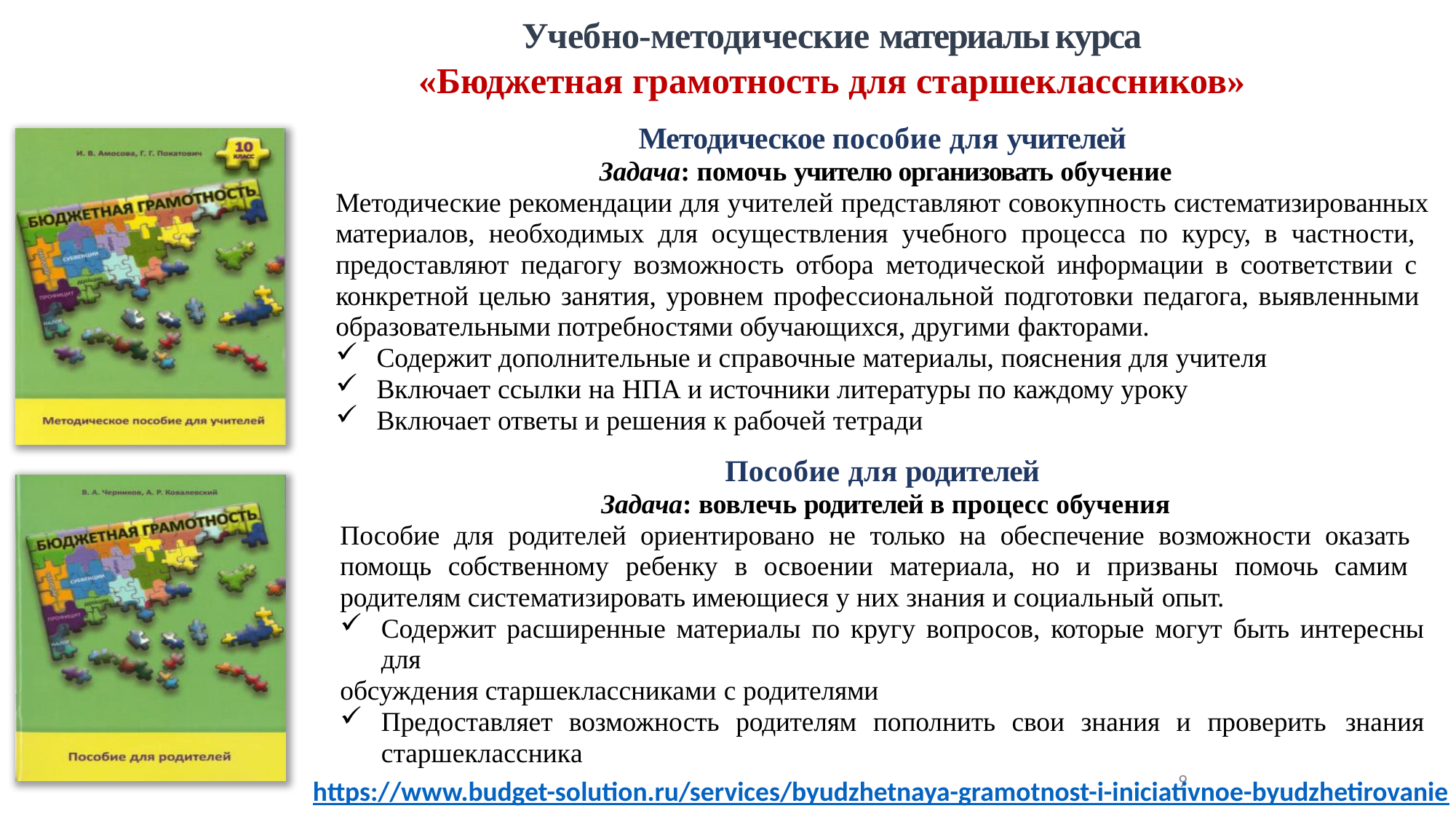

Учебно-методические материалы курса
«Бюджетная грамотность для старшеклассников»

Методическое пособие для учителей
 Задача: помочь учителю организовать обучение
Методические рекомендации для учителей представляют совокупность систематизированных материалов, необходимых для осуществления учебного процесса по курсу, в частности,  предоставляют педагогу возможность отбора методической информации в соответствии с  конкретной целью занятия, уровнем профессиональной подготовки педагога, выявленными  образовательными потребностями обучающихся, другими факторами.
Содержит дополнительные и справочные материалы, пояснения для учителя
Включает ссылки на НПА и источники литературы по каждому уроку
Включает ответы и решения к рабочей тетради

Пособие для родителей
 Задача: вовлечь родителей в процесс обучения
Пособие для родителей ориентировано не только на обеспечение возможности оказать  помощь собственному ребенку в освоении материала, но и призваны помочь самим  родителям систематизировать имеющиеся у них знания и социальный опыт.
Содержит расширенные материалы по кругу вопросов, которые могут быть интересны для
обсуждения старшеклассниками с родителями
Предоставляет возможность родителям пополнить свои знания и проверить знания старшеклассника

https://www.budget-solution.ru/services/byudzhetnaya-gramotnost-i-iniciativnoe-byudzhetirovanie

9